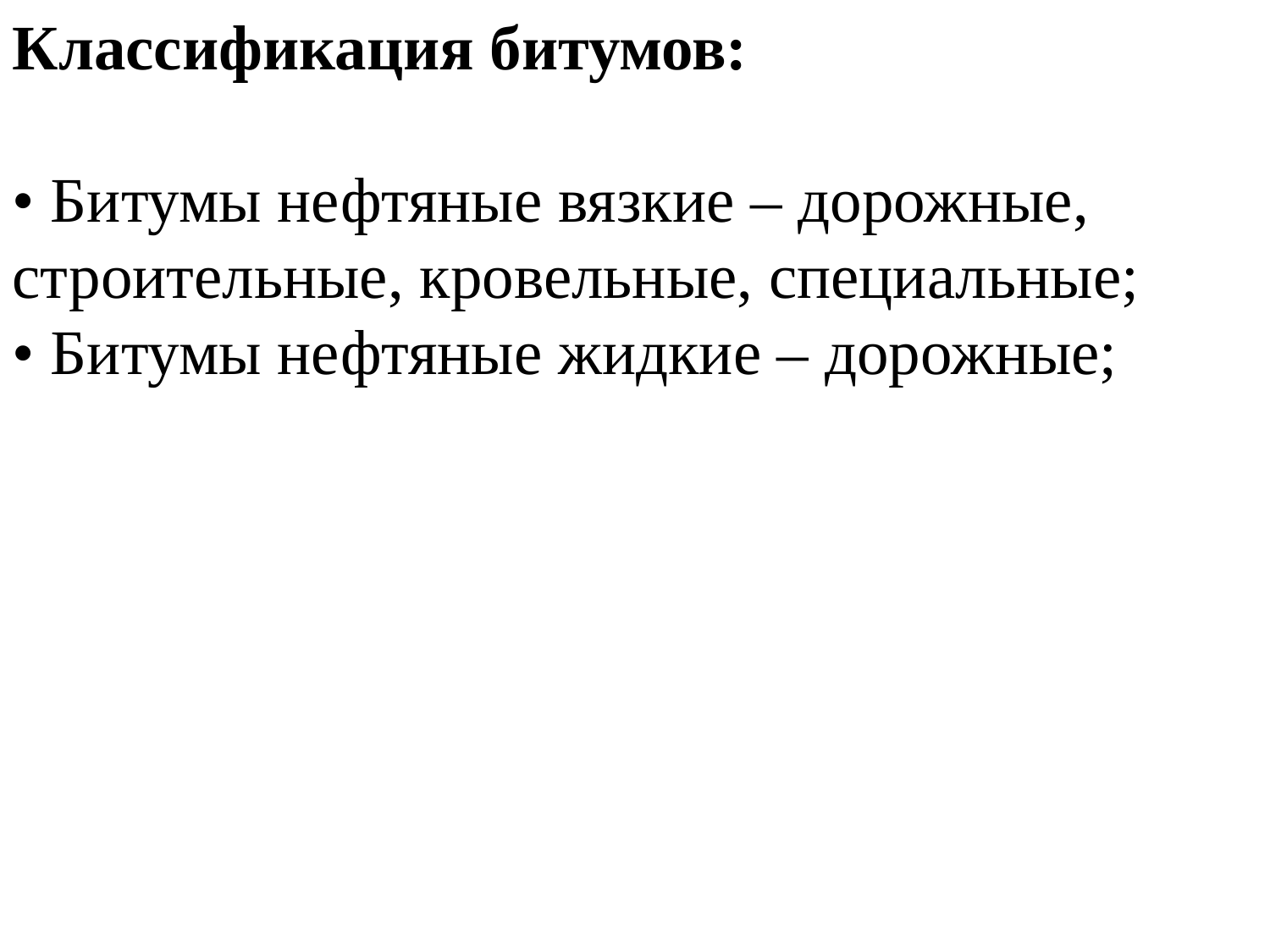

Классификация битумов:
• Битумы нефтяные вязкие – дорожные, строительные, кровельные, специальные;
• Битумы нефтяные жидкие – дорожные;